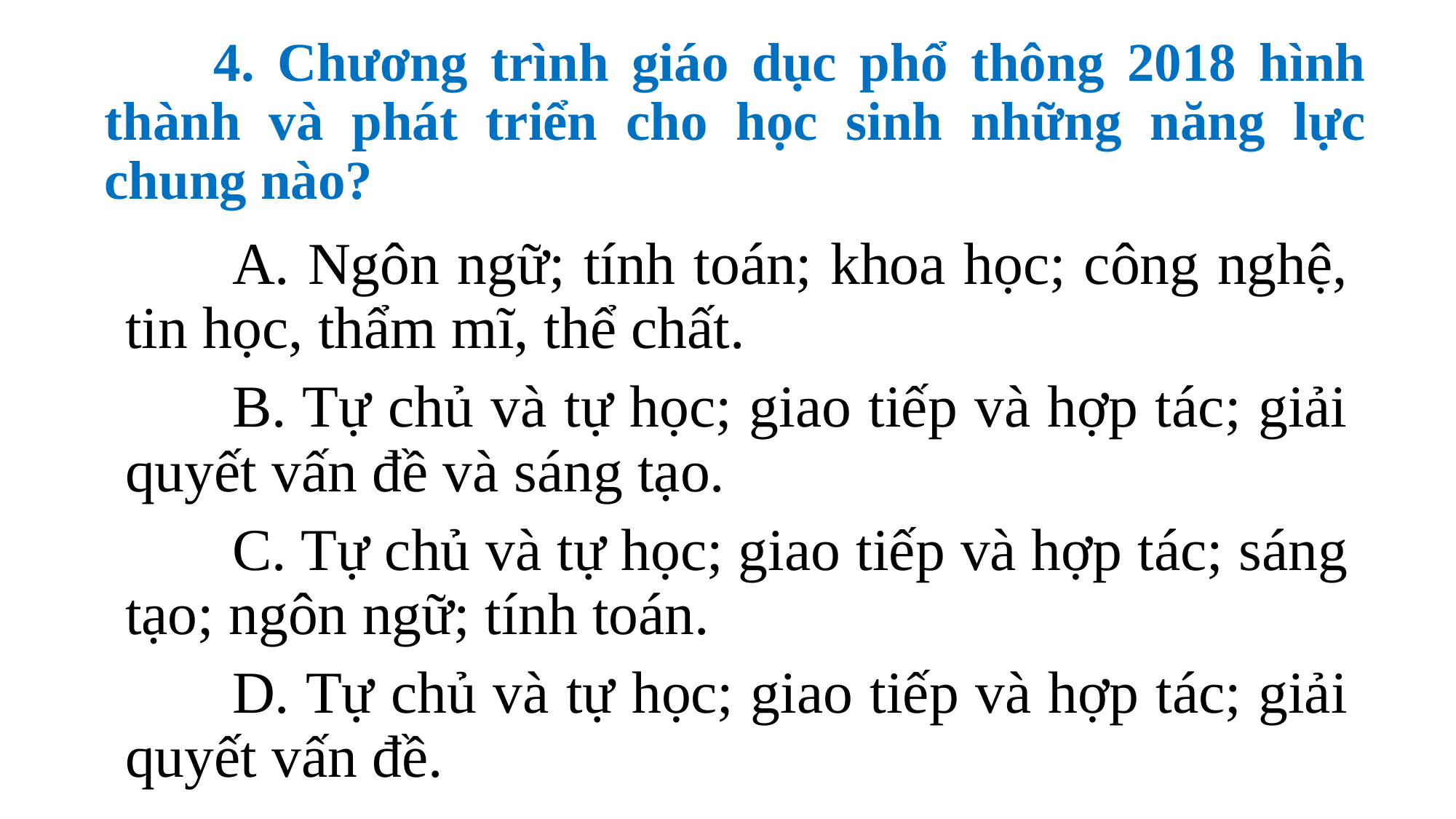

# 4. Chương trình giáo dục phổ thông 2018 hình thành và phát triển cho học sinh những năng lực chung nào?
	A. Ngôn ngữ; tính toán; khoa học; công nghệ, tin học, thẩm mĩ, thể chất.
	B. Tự chủ và tự học; giao tiếp và hợp tác; giải quyết vấn đề và sáng tạo.
	C. Tự chủ và tự học; giao tiếp và hợp tác; sáng tạo; ngôn ngữ; tính toán.
	D. Tự chủ và tự học; giao tiếp và hợp tác; giải quyết vấn đề.